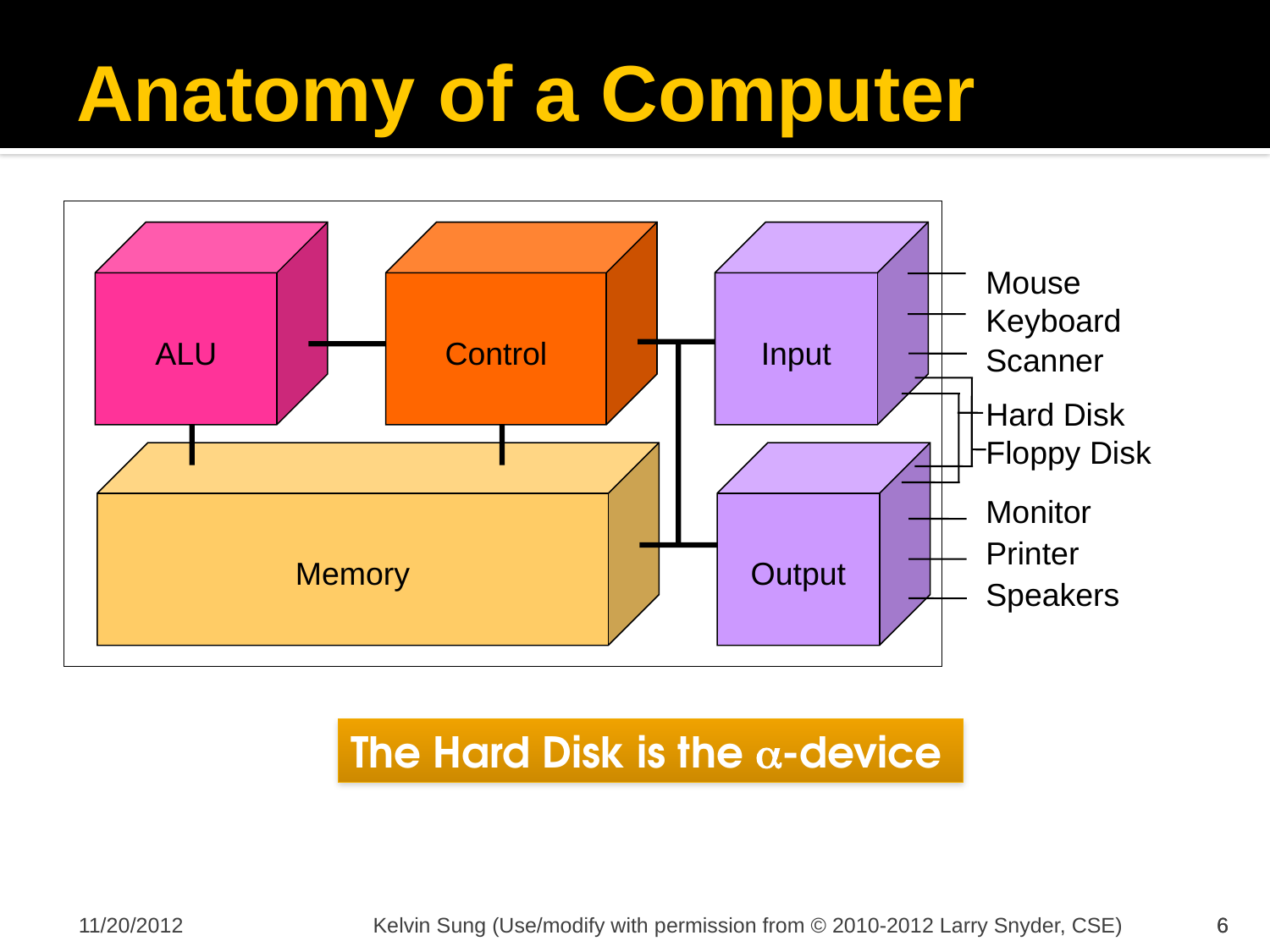

# Anatomy of a Computer

ALU

Control

Input

Memory

Output

Mouse
Keyboard
Scanner
Hard Disk
Floppy Disk
Monitor
Printer
Speakers

The Hard Disk is the α-device
11/20/2012
Kelvin Sung (Use/modify with permission from © 2010-2012 Larry Snyder, CSE)
6
6